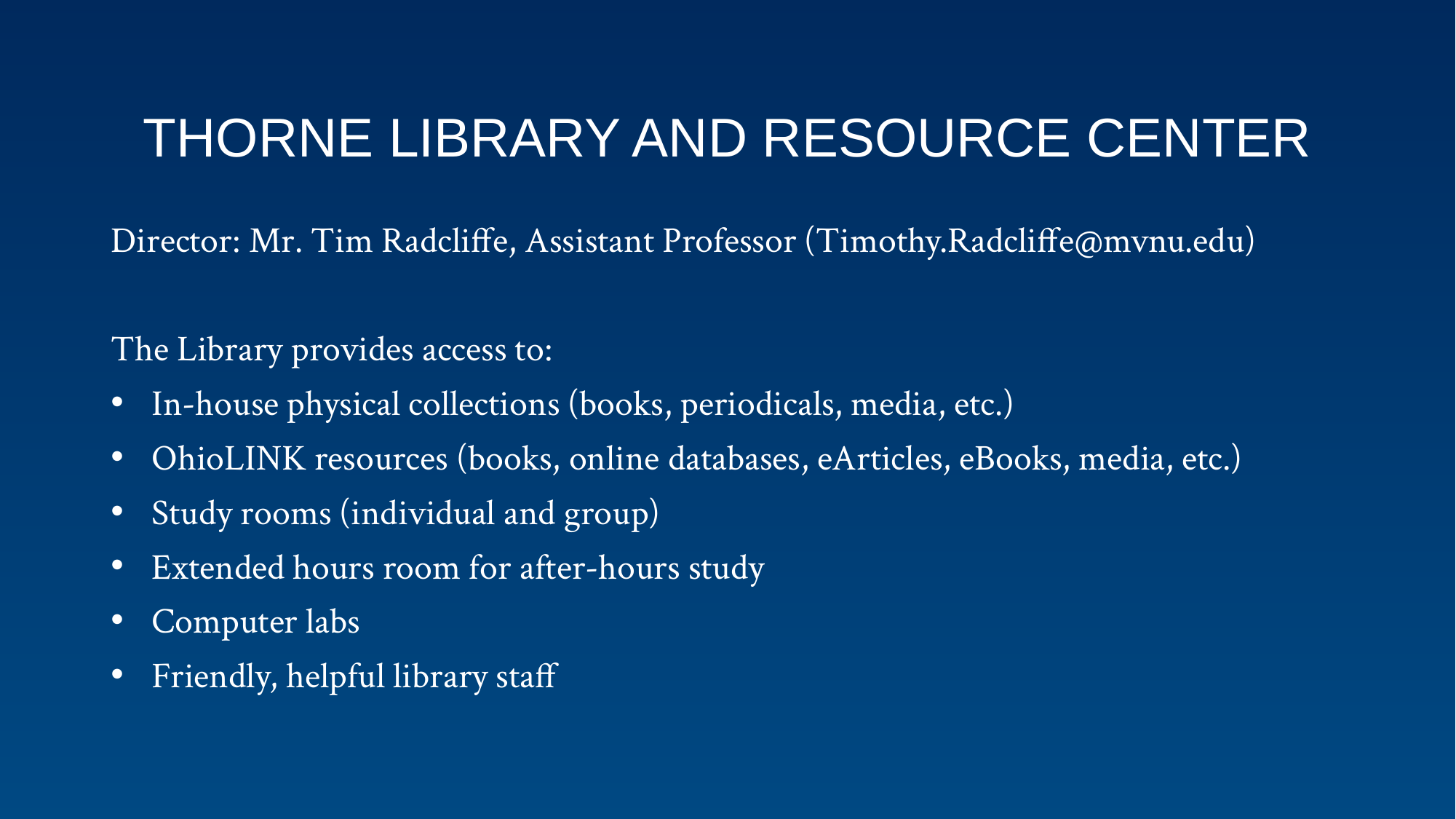

THORNE LIBRARY AND RESOURCE CENTER
Director: Mr. Tim Radcliffe, Assistant Professor (Timothy.Radcliffe@mvnu.edu)

The Library provides access to:
In-house physical collections (books, periodicals, media, etc.)
OhioLINK resources (books, online databases, eArticles, eBooks, media, etc.)
Study rooms (individual and group)
Extended hours room for after-hours study
Computer labs
Friendly, helpful library staff